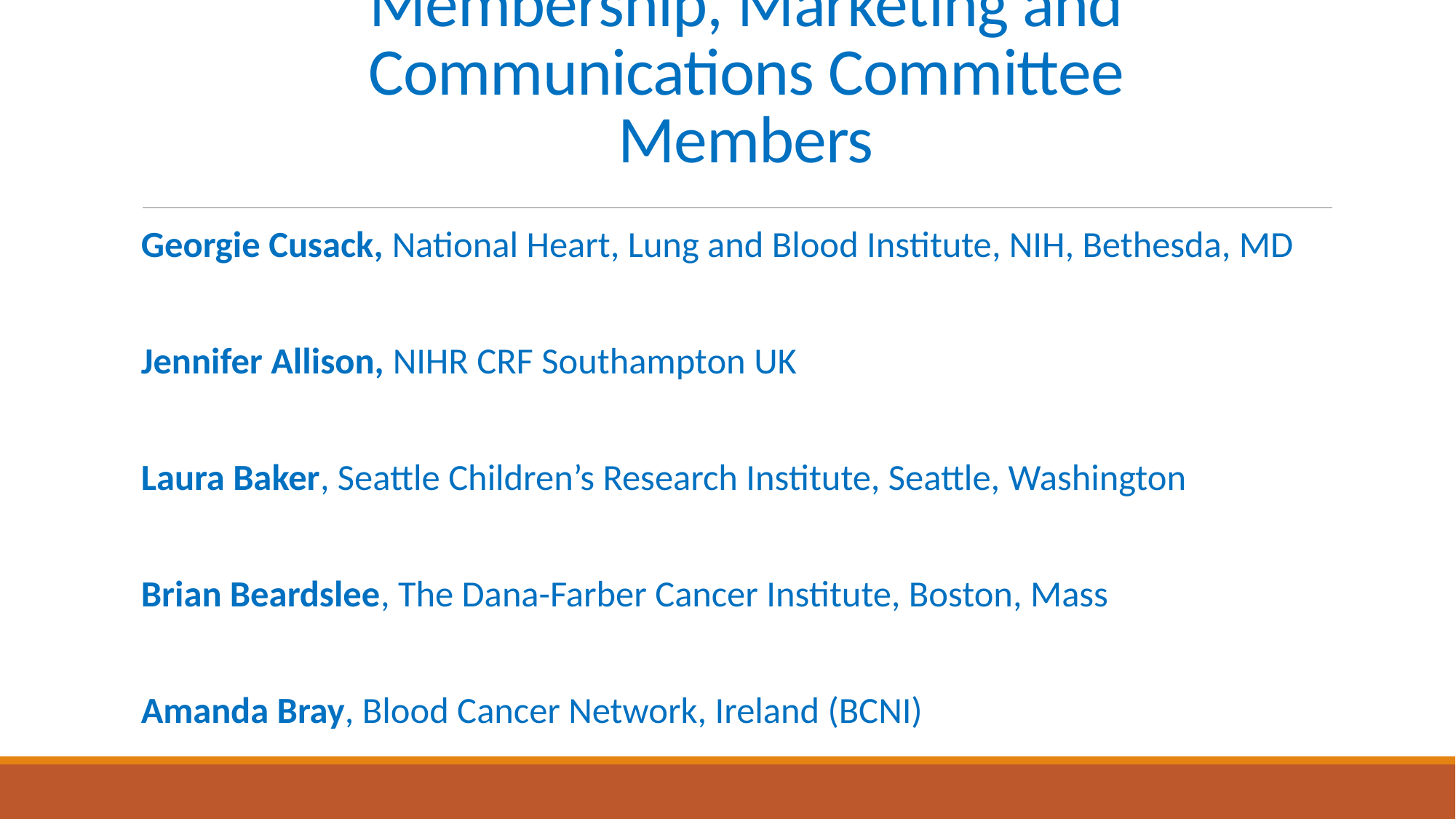

# Membership, Marketing and Communications Committee Members
Georgie Cusack, National Heart, Lung and Blood Institute, NIH, Bethesda, MD

Jennifer Allison, NIHR CRF Southampton UK

Laura Baker, Seattle Children’s Research Institute, Seattle, Washington

Brian Beardslee, The Dana-Farber Cancer Institute, Boston, Mass

Amanda Bray, Blood Cancer Network, Ireland (BCNI)